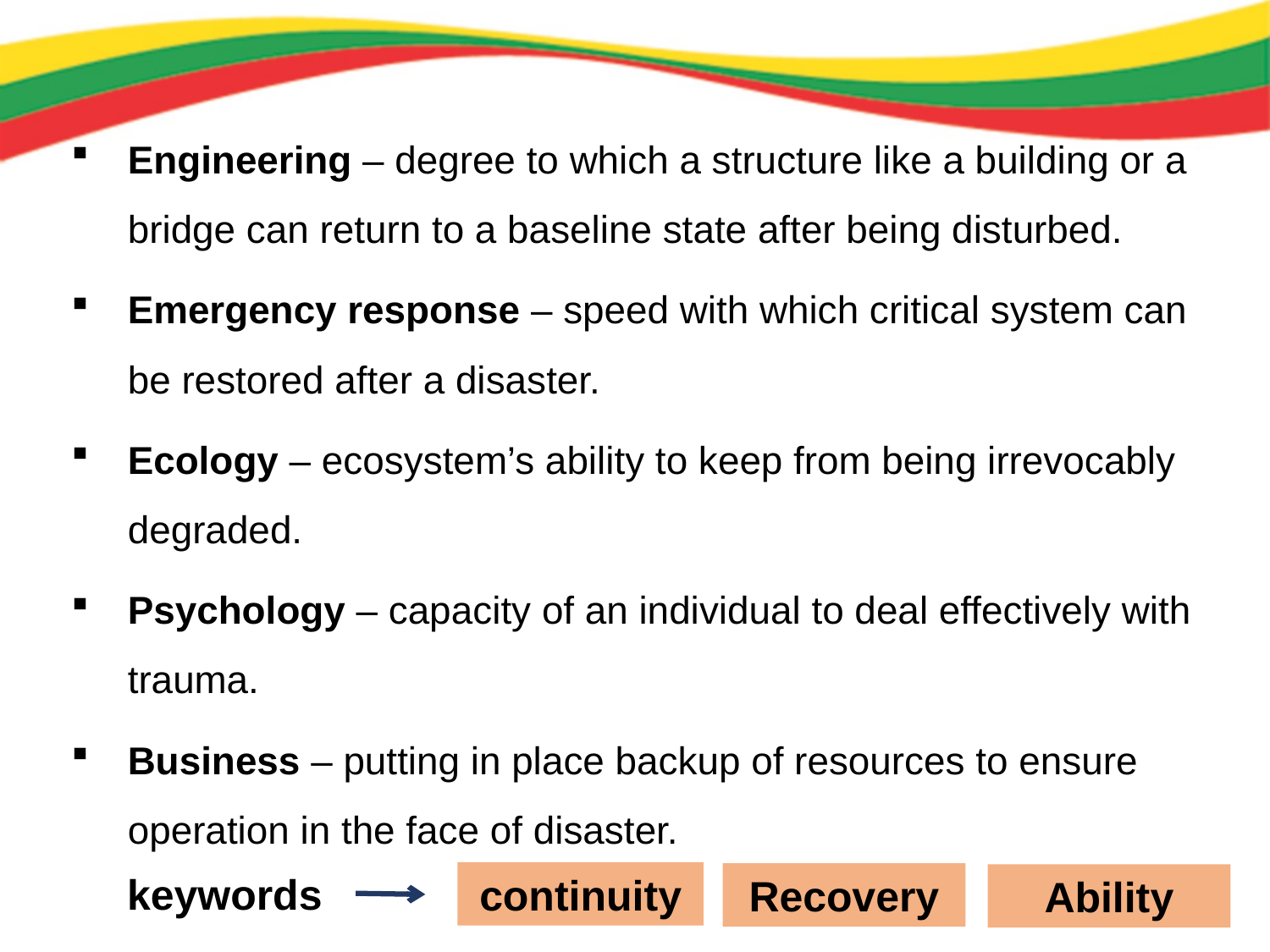

Engineering – degree to which a structure like a building or a bridge can return to a baseline state after being disturbed.
Emergency response – speed with which critical system can be restored after a disaster.
Ecology – ecosystem’s ability to keep from being irrevocably degraded.
Psychology – capacity of an individual to deal effectively with trauma.
Business – putting in place backup of resources to ensure operation in the face of disaster.
keywords
continuity
Recovery
Ability